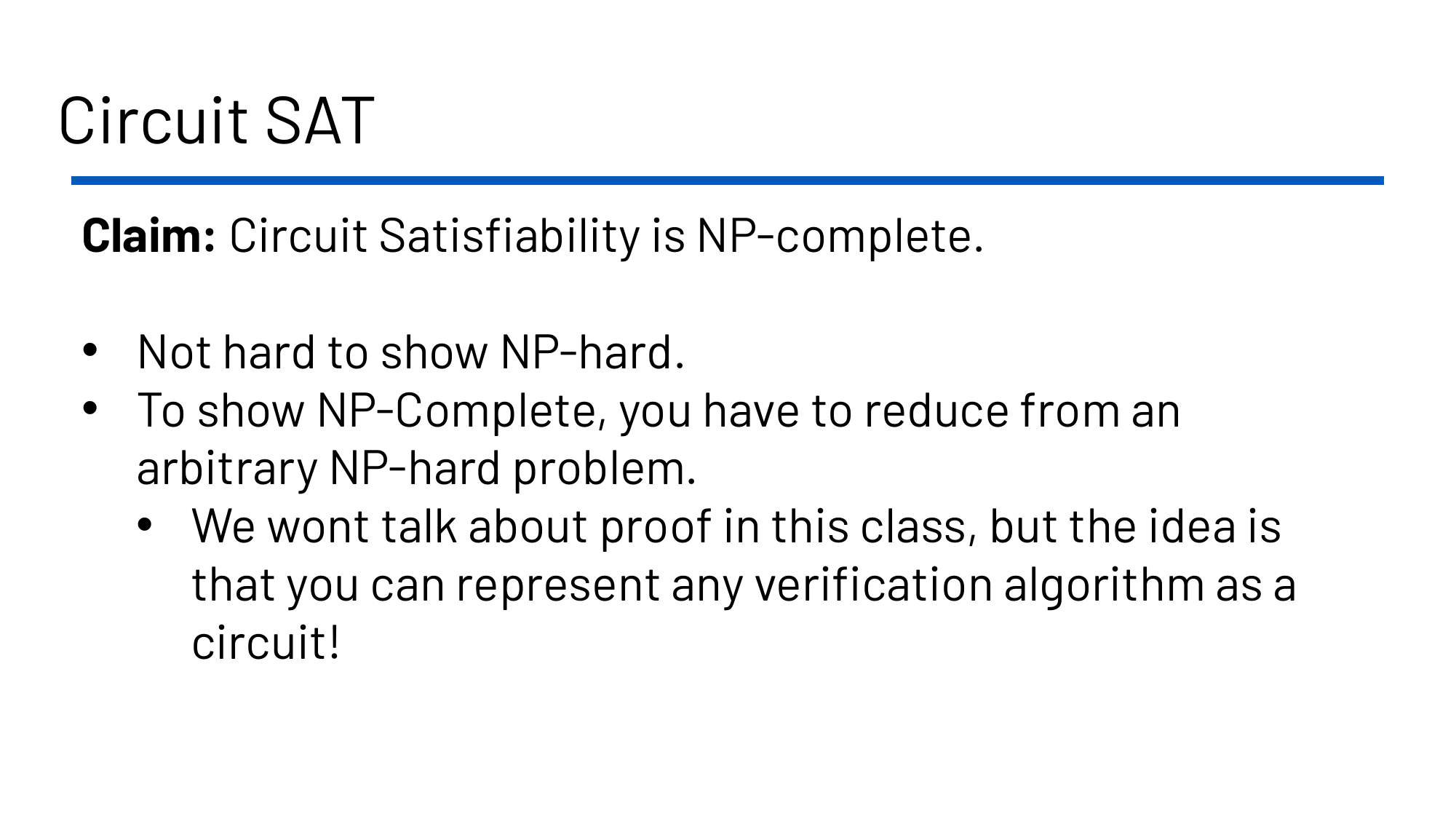

# Circuit SAT
Claim: Circuit Satisfiability is NP-complete.

Not hard to show NP-hard.
To show NP-Complete, you have to reduce from an arbitrary NP-hard problem.
We wont talk about proof in this class, but the idea is that you can represent any verification algorithm as a circuit!